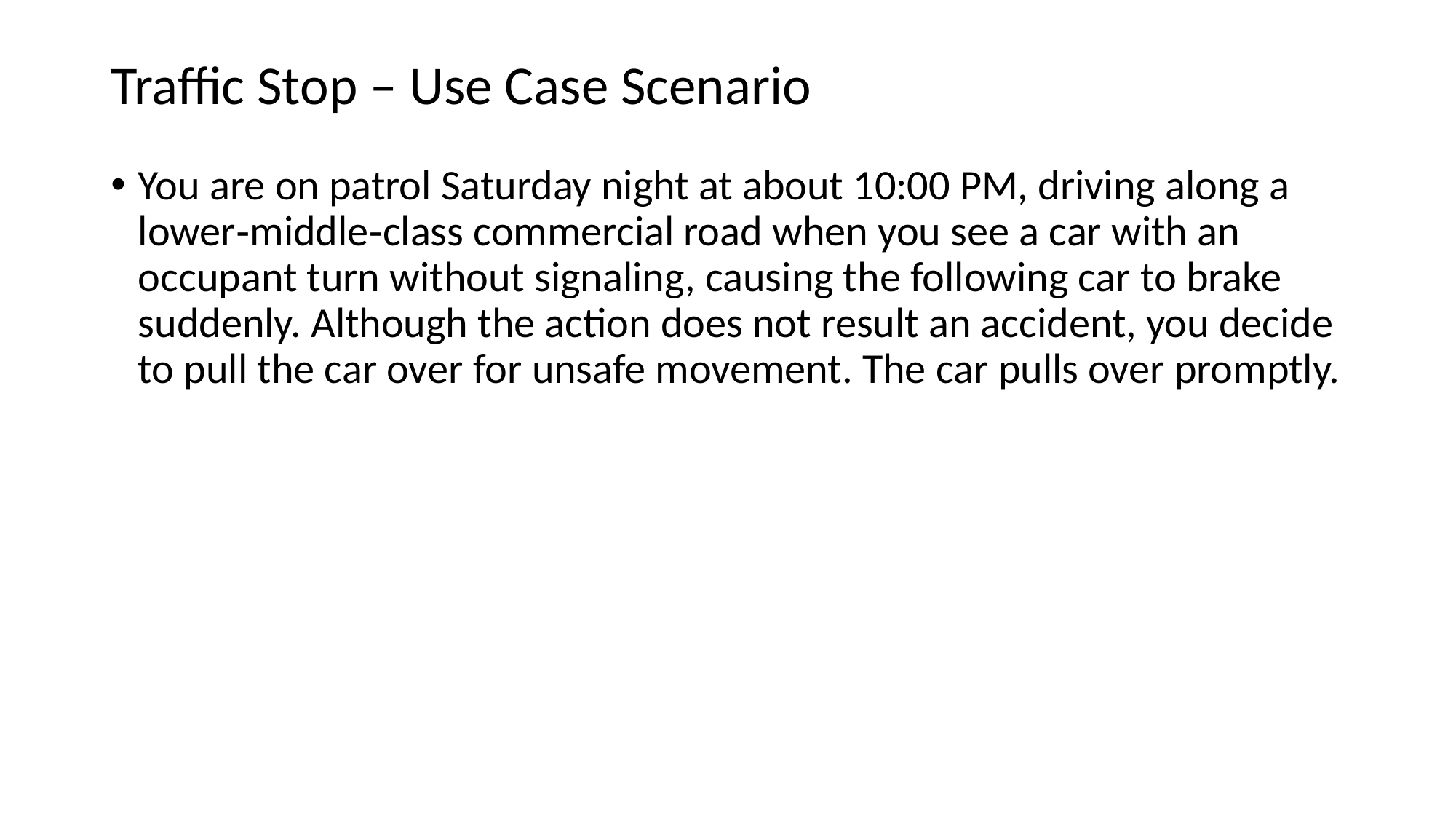

# Traffic Stop – Use Case Scenario
You are on patrol Saturday night at about 10:00 PM, driving along a lower‐middle‐class commercial road when you see a car with an occupant turn without signaling, causing the following car to brake suddenly. Although the action does not result an accident, you decide to pull the car over for unsafe movement. The car pulls over promptly.